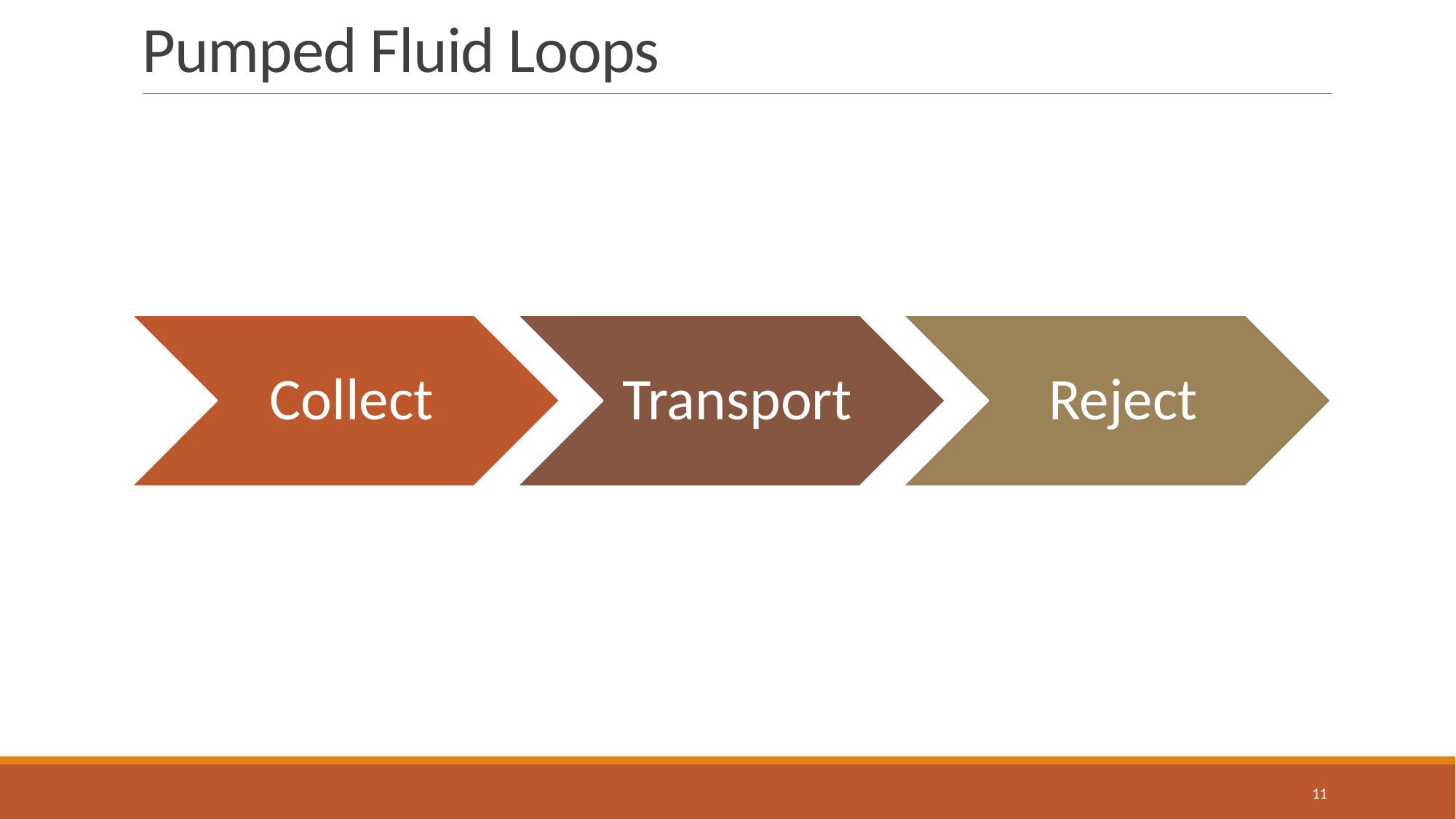

# Pumped Fluid Loops
Collect
Transport
Reject
11